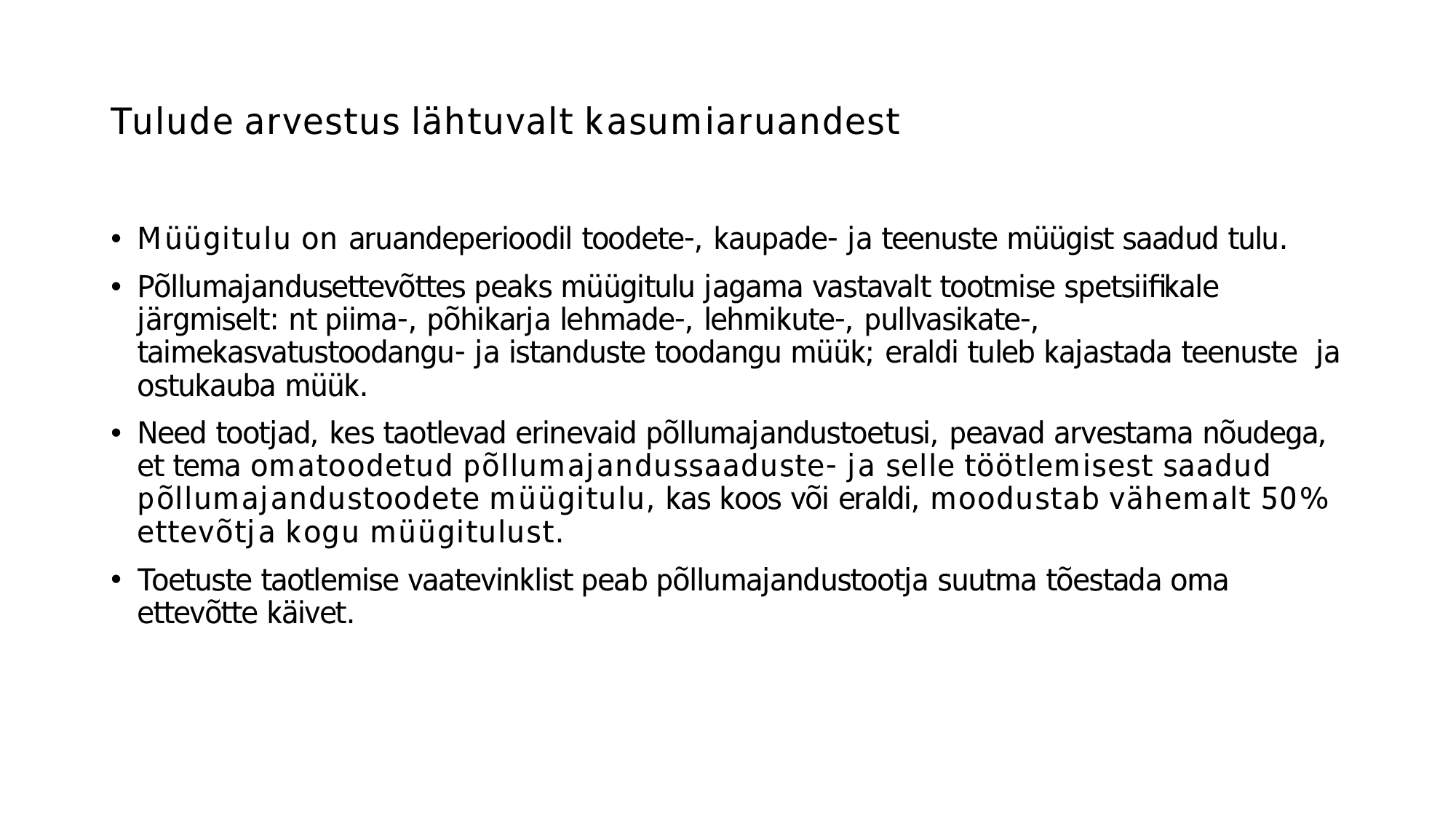

# Tulude arvestus lähtuvalt kasumiaruandest
Müügitulu on aruandeperioodil toodete-, kaupade- ja teenuste müügist saadud tulu.
Põllumajandusettevõttes peaks müügitulu jagama vastavalt tootmise spetsiifikale järgmiselt: nt piima-, põhikarja lehmade-, lehmikute-, pullvasikate-, taimekasvatustoodangu- ja istanduste toodangu müük; eraldi tuleb kajastada teenuste  ja ostukauba müük.
Need tootjad, kes taotlevad erinevaid põllumajandustoetusi, peavad arvestama nõudega, et tema omatoodetud põllumajandussaaduste- ja selle töötlemisest saadud põllumajandustoodete müügitulu, kas koos või eraldi, moodustab vähemalt 50% ettevõtja kogu müügitulust.
Toetuste taotlemise vaatevinklist peab põllumajandustootja suutma tõestada oma ettevõtte käivet.